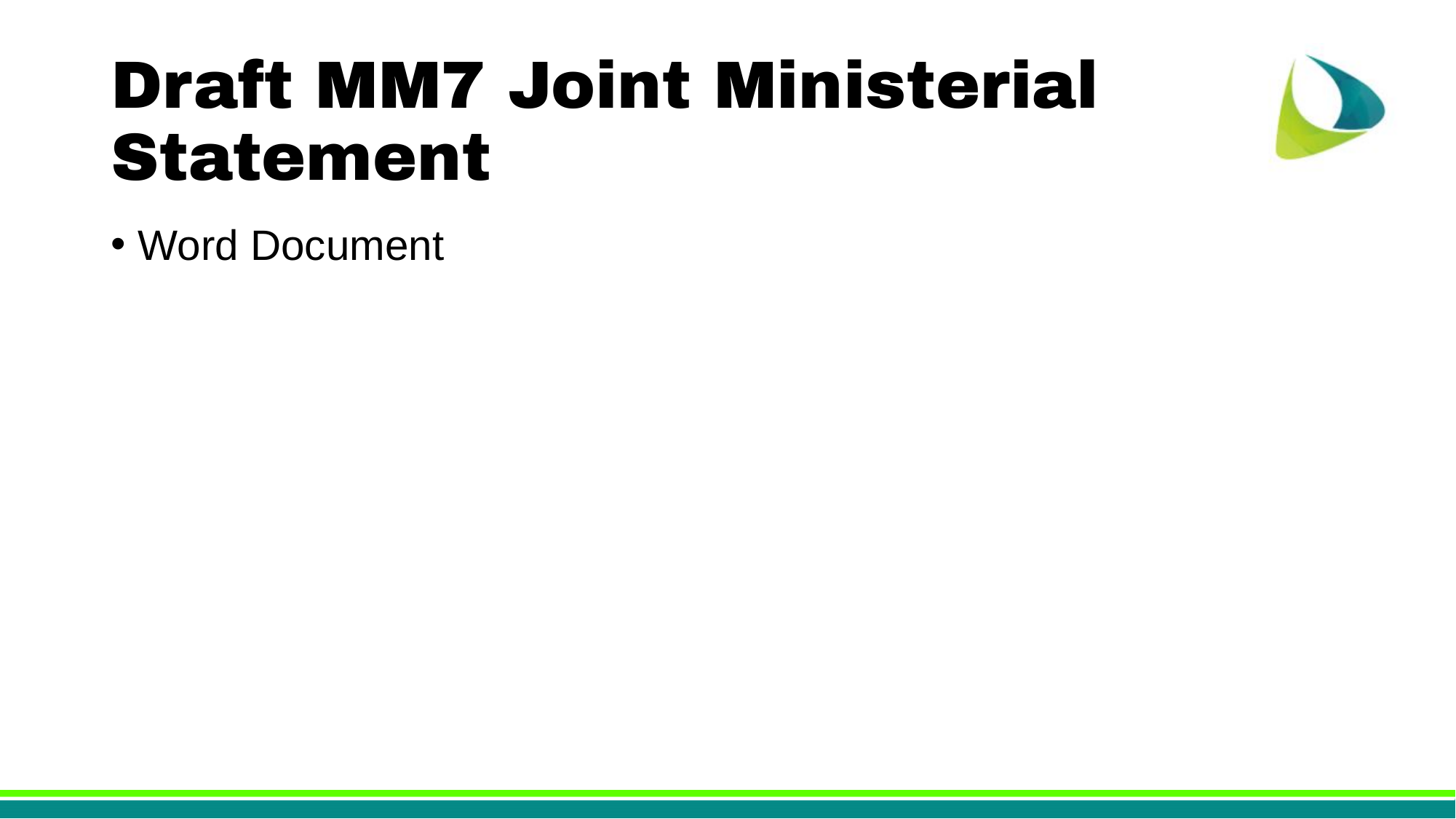

# Draft MM7 Joint Ministerial Statement
Word Document